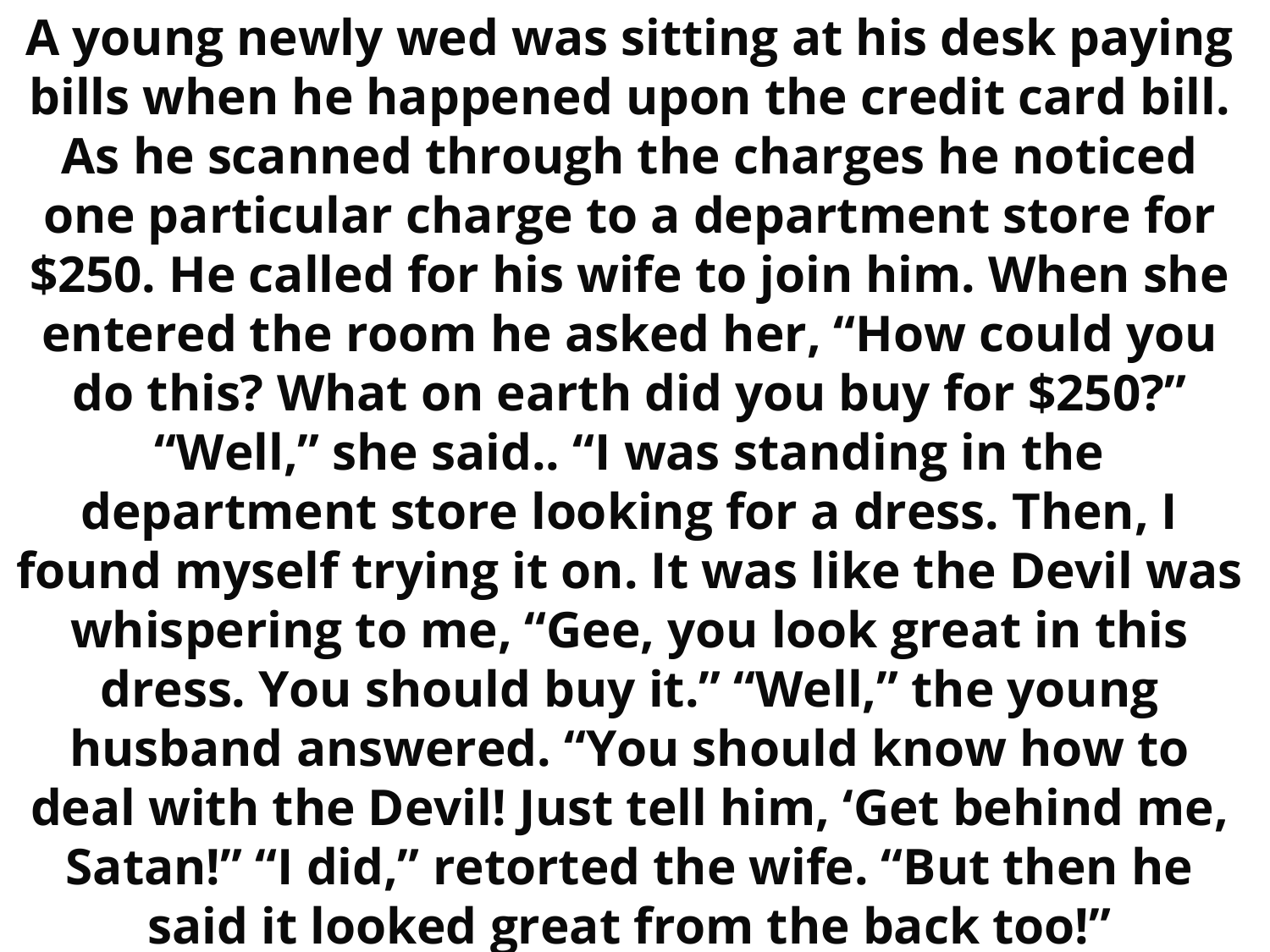

A young newly wed was sitting at his desk paying bills when he happened upon the credit card bill. As he scanned through the charges he noticed one particular charge to a department store for $250. He called for his wife to join him. When she entered the room he asked her, “How could you do this? What on earth did you buy for $250?” “Well,” she said.. “I was standing in the department store looking for a dress. Then, I found myself trying it on. It was like the Devil was whispering to me, “Gee, you look great in this dress. You should buy it.” “Well,” the young husband answered. “You should know how to deal with the Devil! Just tell him, ‘Get behind me, Satan!” “I did,” retorted the wife. “But then he said it looked great from the back too!”